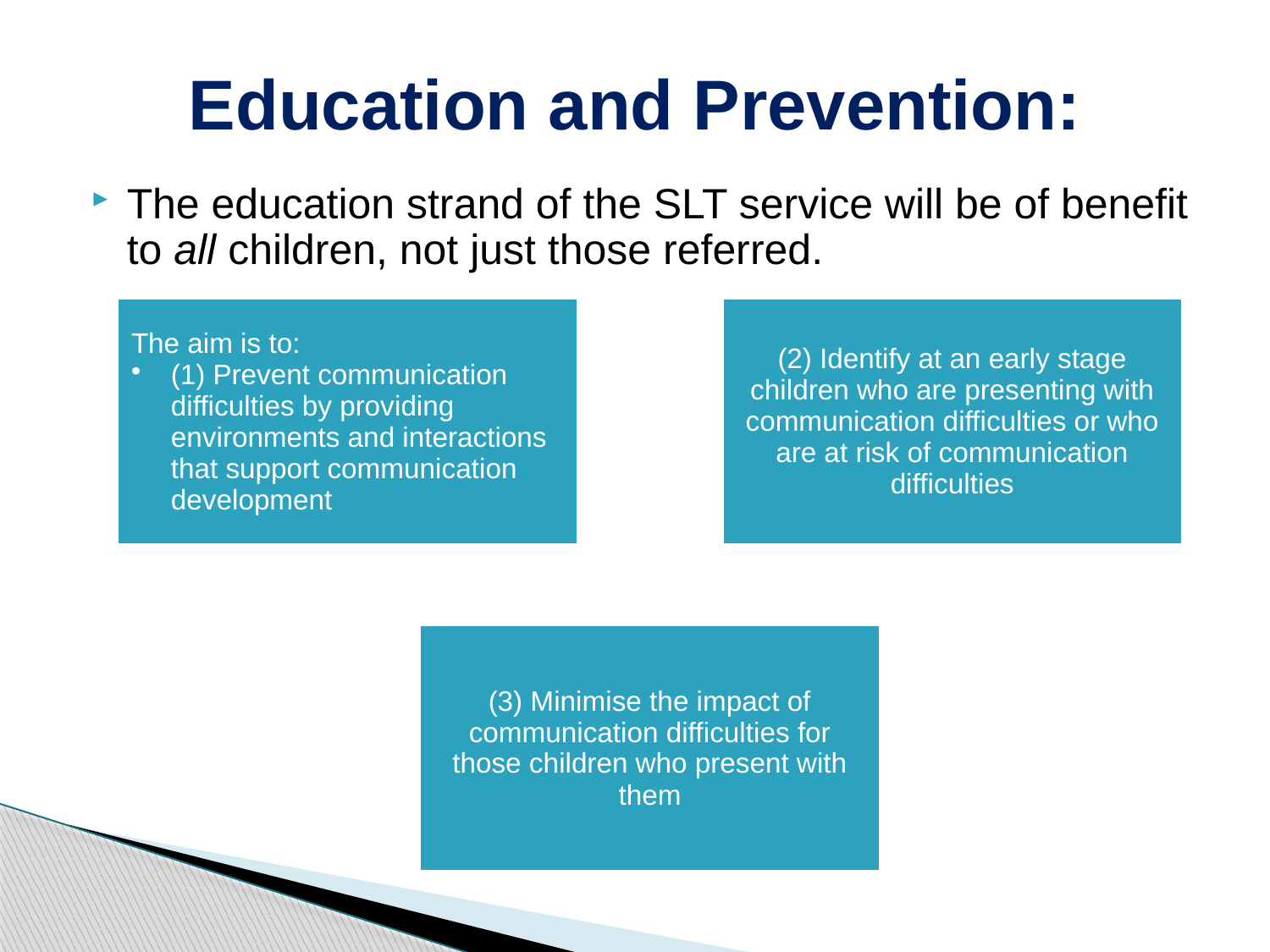

# Education and Prevention:
The education strand of the SLT service will be of benefit to all children, not just those referred.

The aim is to:
(1) Prevent communication difficulties by providing environments and interactions that support communication development
(2) Identify at an early stage children who are presenting with communication difficulties or who are at risk of communication difficulties
(3) Minimise the impact of communication difficulties for those children who present with them